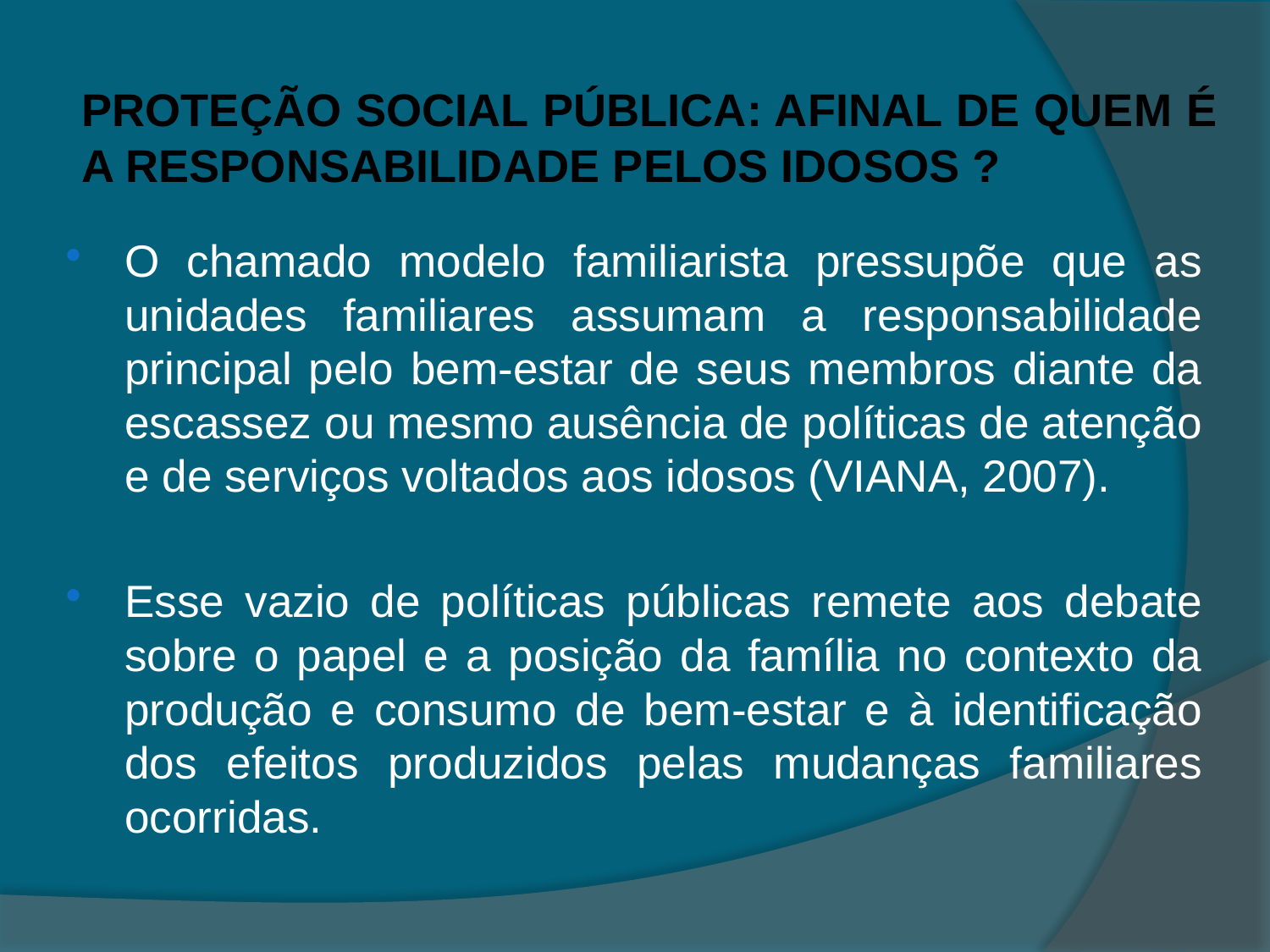

# PROTEÇÃO SOCIAL PÚBLICA: AFINAL DE QUEM É A RESPONSABILIDADE PELOS IDOSOS ?
O chamado modelo familiarista pressupõe que as unidades familiares assumam a responsabilidade principal pelo bem-estar de seus membros diante da escassez ou mesmo ausência de políticas de atenção e de serviços voltados aos idosos (VIANA, 2007).

Esse vazio de políticas públicas remete aos debate sobre o papel e a posição da família no contexto da produção e consumo de bem-estar e à identificação dos efeitos produzidos pelas mudanças familiares ocorridas.